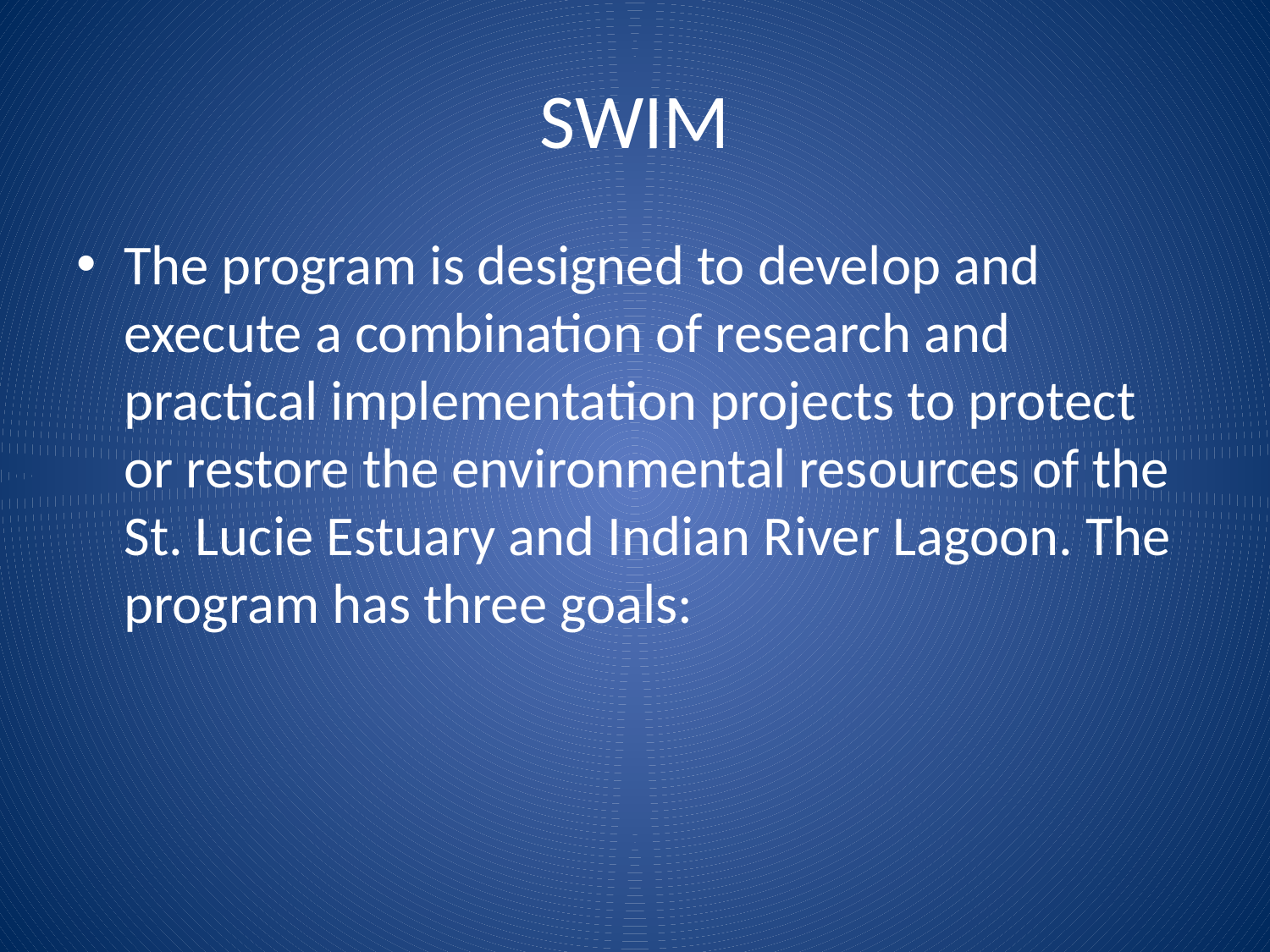

# SWIM
The program is designed to develop and execute a combination of research and practical implementation projects to protect or restore the environmental resources of the St. Lucie Estuary and Indian River Lagoon. The program has three goals: